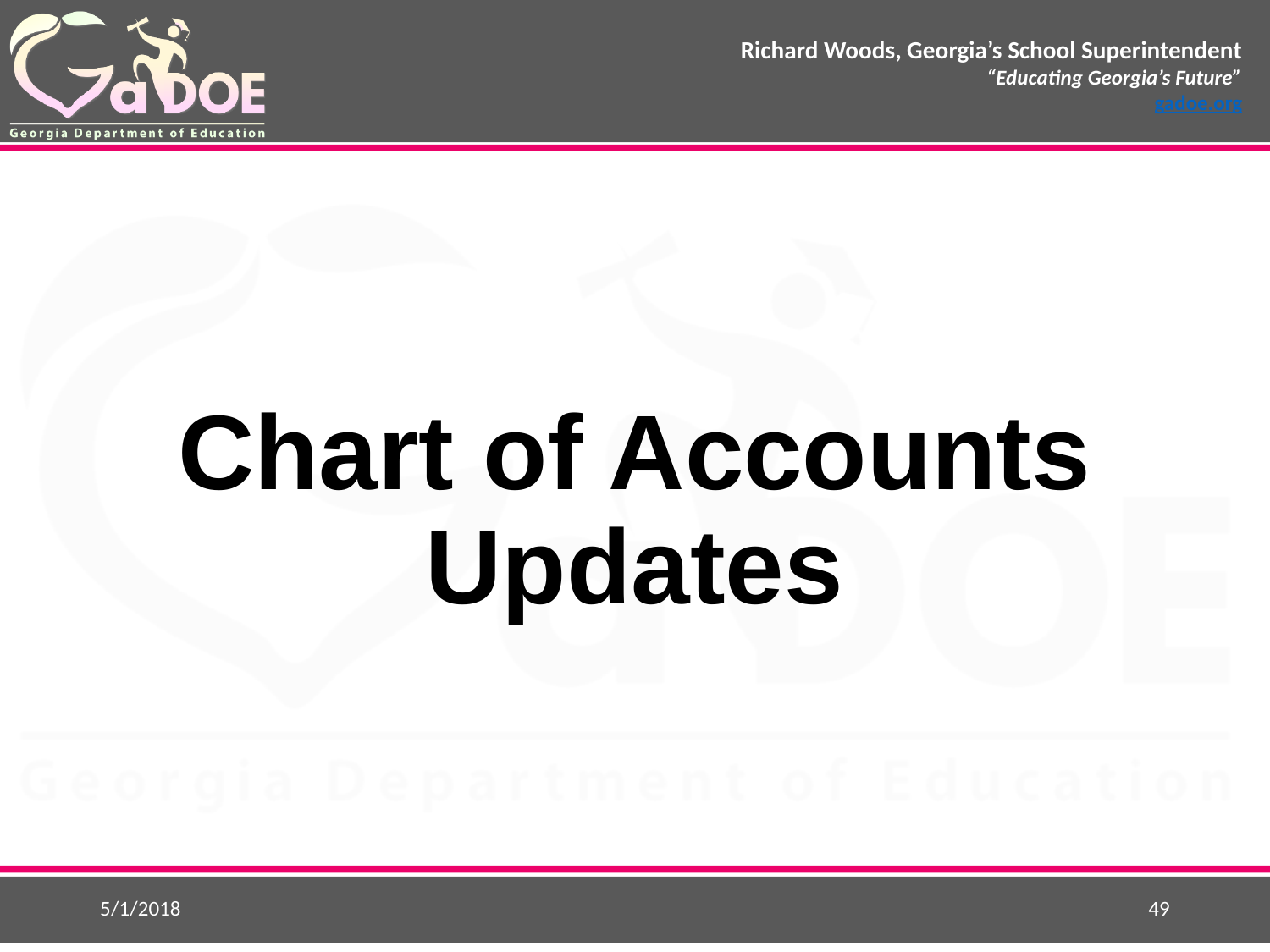

# Chart of Accounts Updates
5/1/2018
49